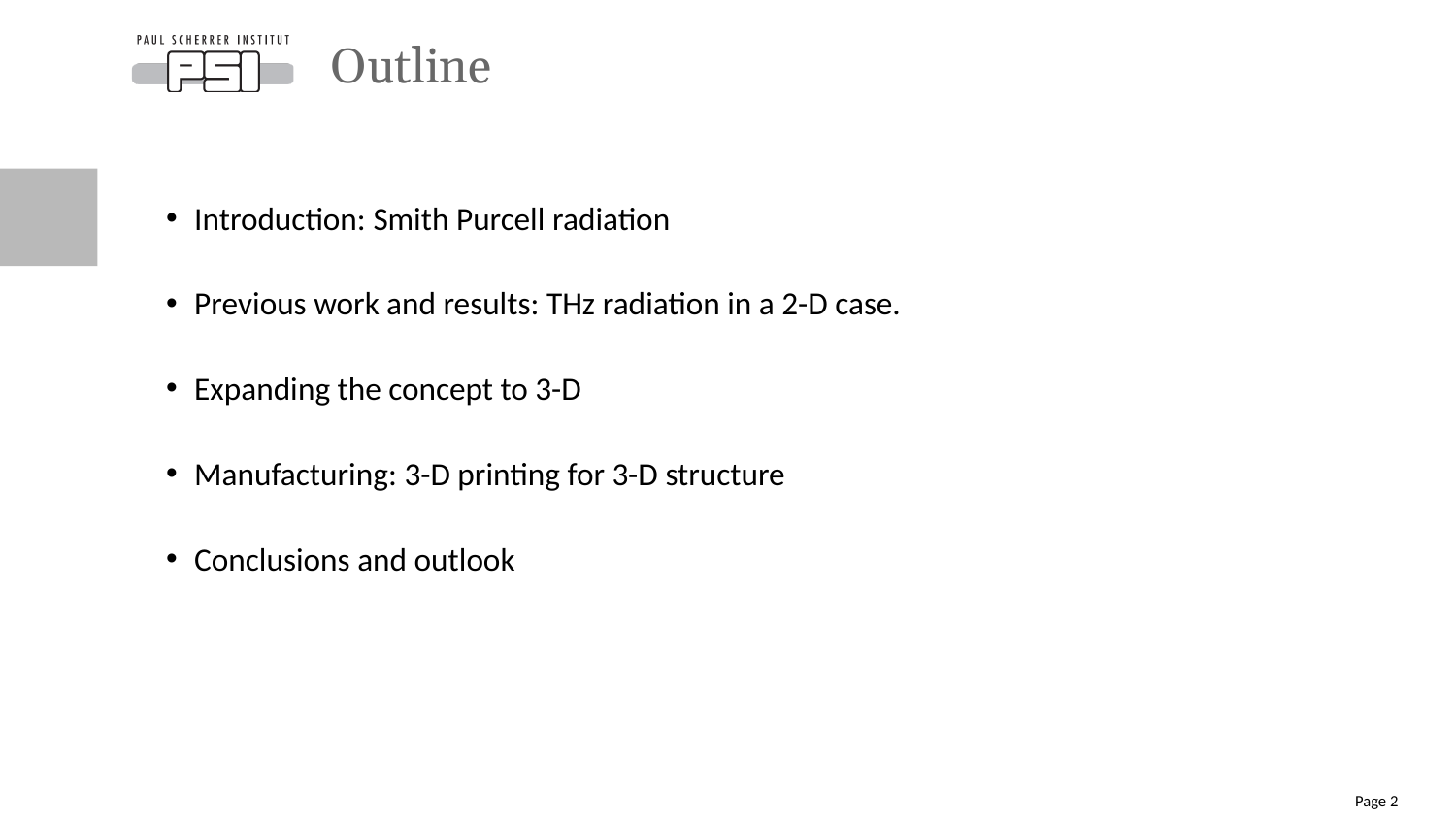

# Outline

Introduction: Smith Purcell radiation

Previous work and results: THz radiation in a 2-D case.

Expanding the concept to 3-D

Manufacturing: 3-D printing for 3-D structure

Conclusions and outlook

Page 2